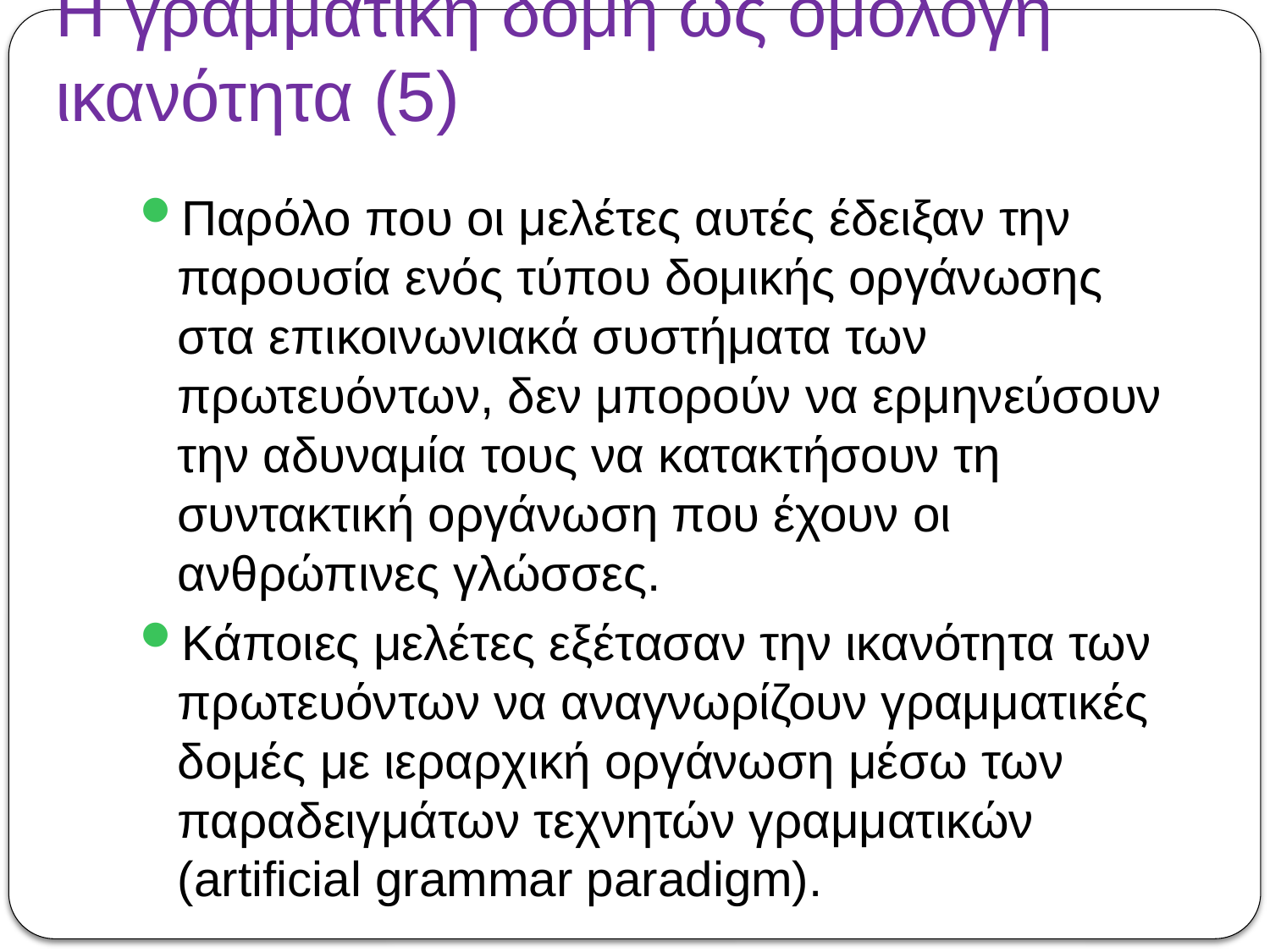

# Η γραμματική δομή ως ομόλογη ικανότητα (5)
Παρόλο που οι μελέτες αυτές έδειξαν την παρουσία ενός τύπου δομικής οργάνωσης στα επικοινωνιακά συστήματα των πρωτευόντων, δεν μπορούν να ερμηνεύσουν την αδυναμία τους να κατακτήσουν τη συντακτική οργάνωση που έχουν οι ανθρώπινες γλώσσες.
Κάποιες μελέτες εξέτασαν την ικανότητα των πρωτευόντων να αναγνωρίζουν γραμματικές δομές με ιεραρχική οργάνωση μέσω των παραδειγμάτων τεχνητών γραμματικών (artificial grammar paradigm).